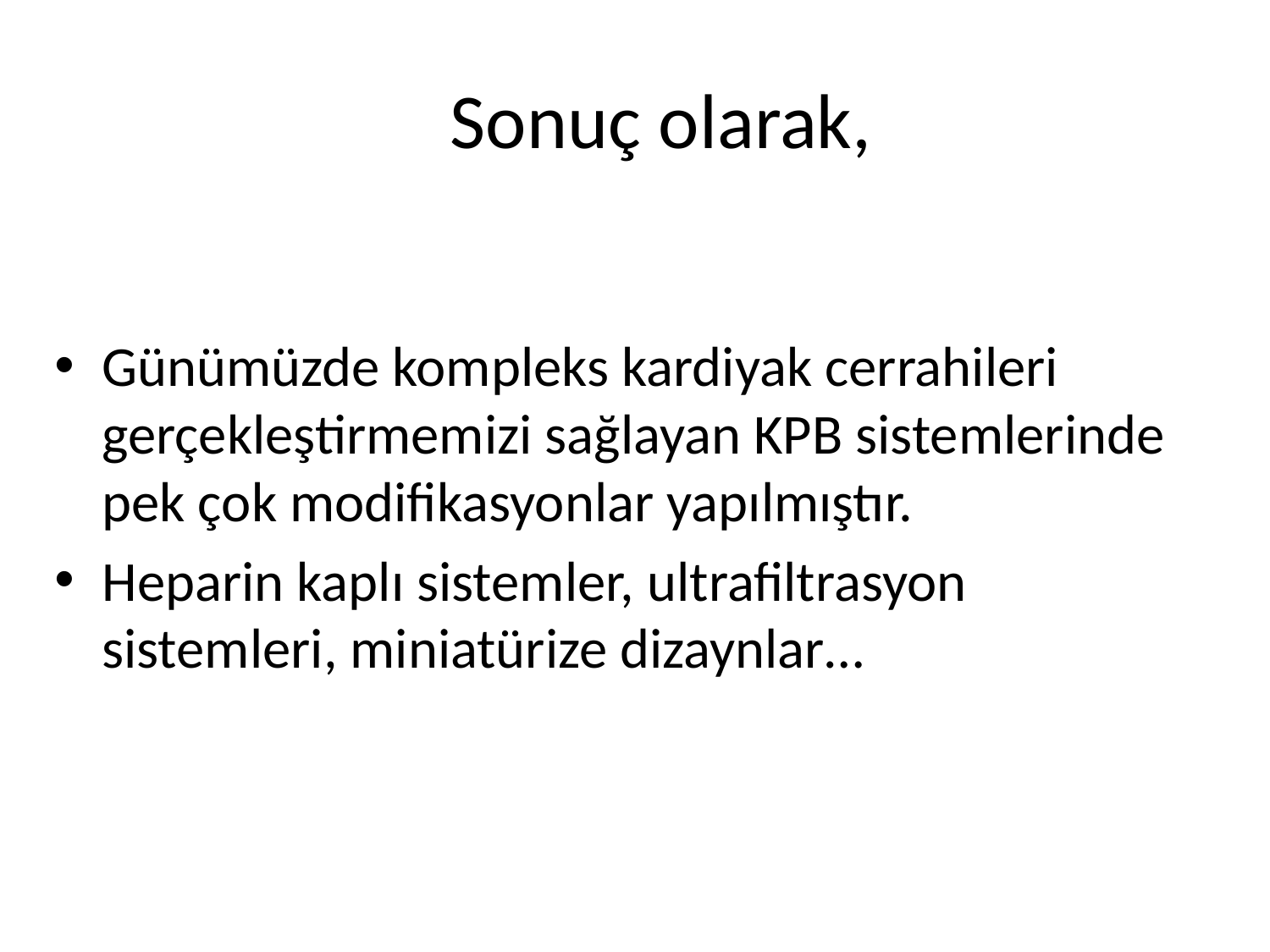

# Sonuç olarak,
Günümüzde kompleks kardiyak cerrahileri gerçekleştirmemizi sağlayan KPB sistemlerinde pek çok modifikasyonlar yapılmıştır.
Heparin kaplı sistemler, ultrafiltrasyon sistemleri, miniatürize dizaynlar…